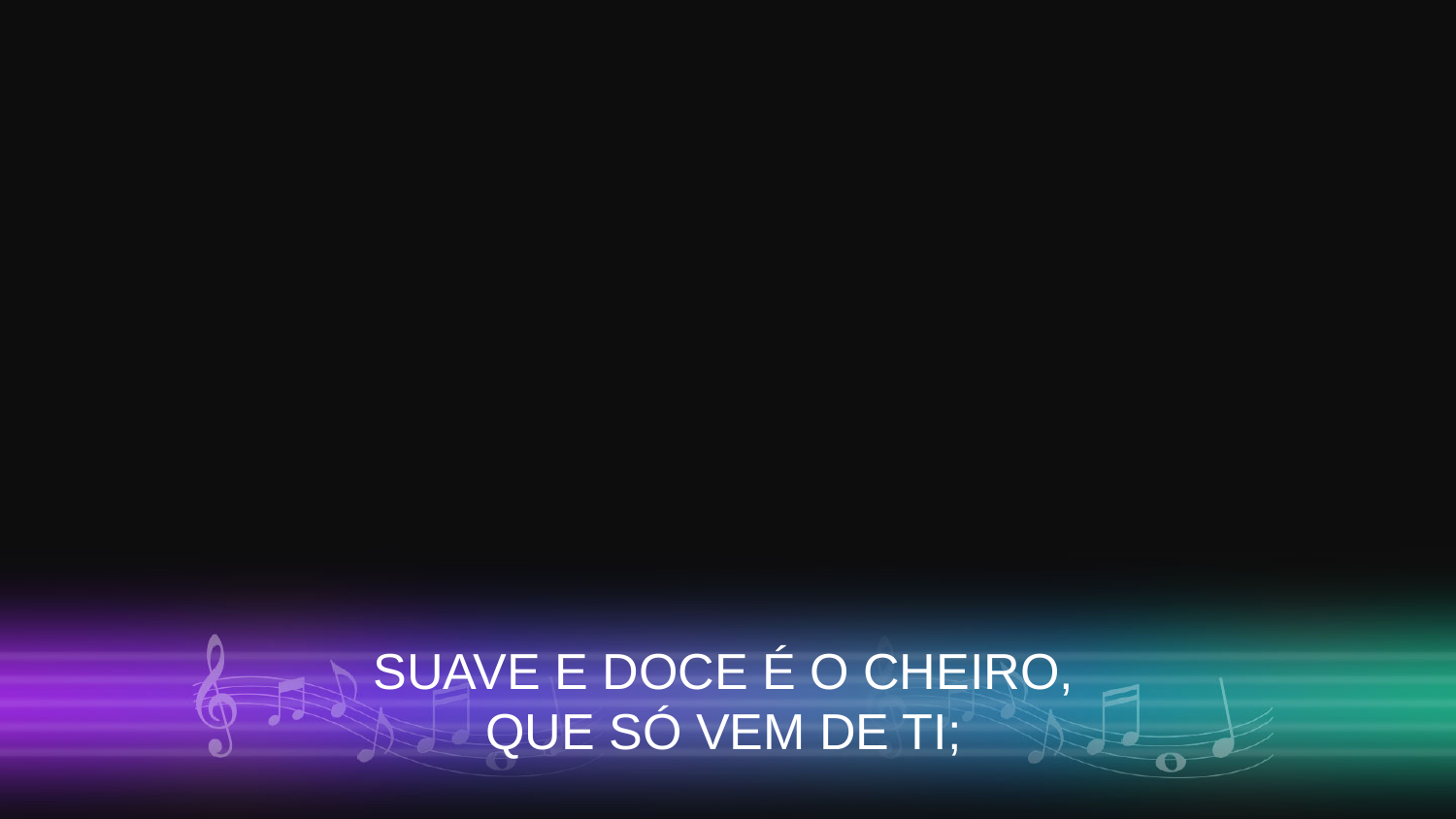

SUAVE E DOCE É O CHEIRO,
QUE SÓ VEM DE TI;